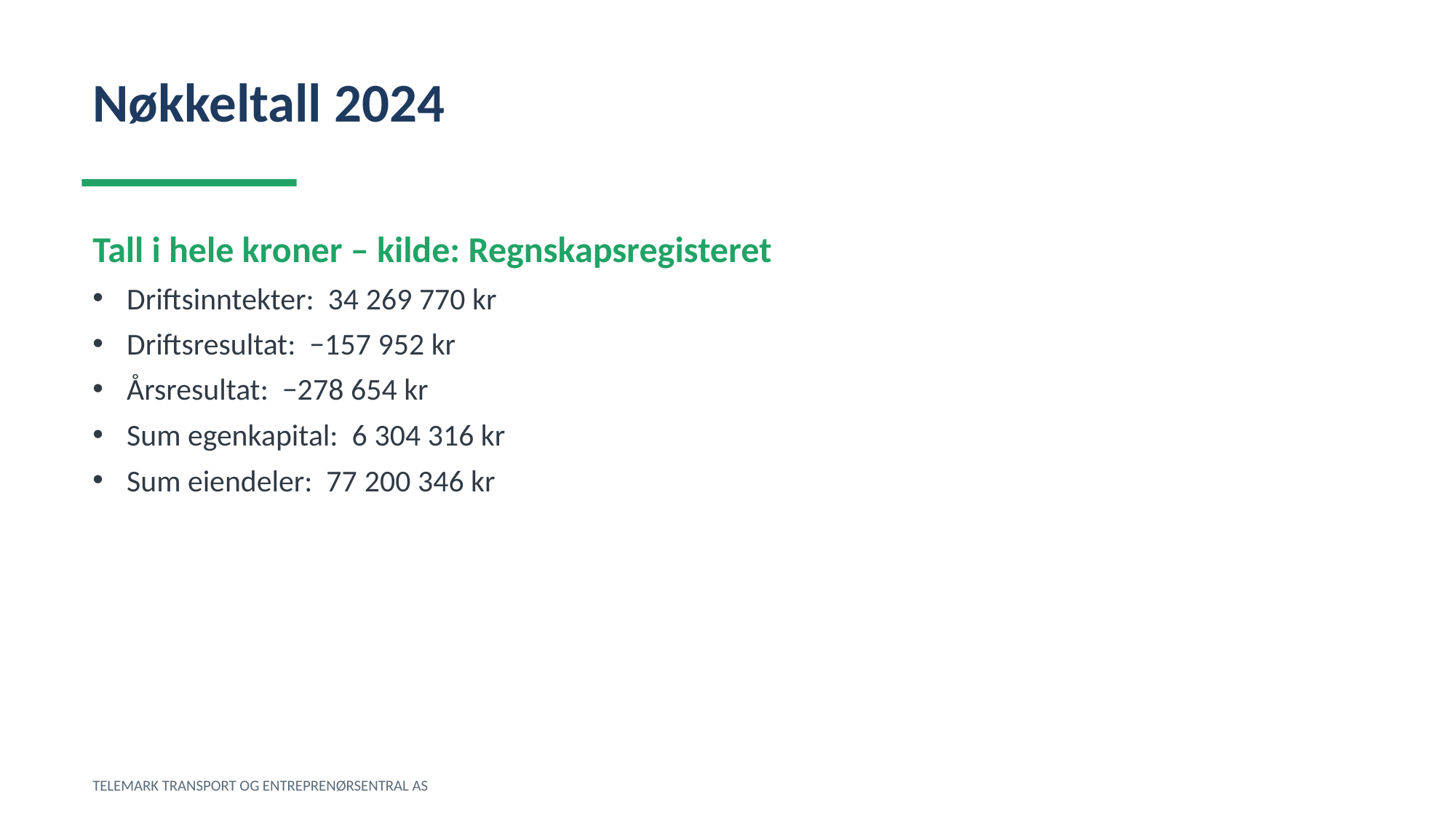

Nøkkeltall 2024

Tall i hele kroner – kilde: Regnskapsregisteret
Driftsinntekter:  34 269 770 kr
Driftsresultat:  −157 952 kr
Årsresultat:  −278 654 kr
Sum egenkapital:  6 304 316 kr
Sum eiendeler:  77 200 346 kr
TELEMARK TRANSPORT OG ENTREPRENØRSENTRAL AS